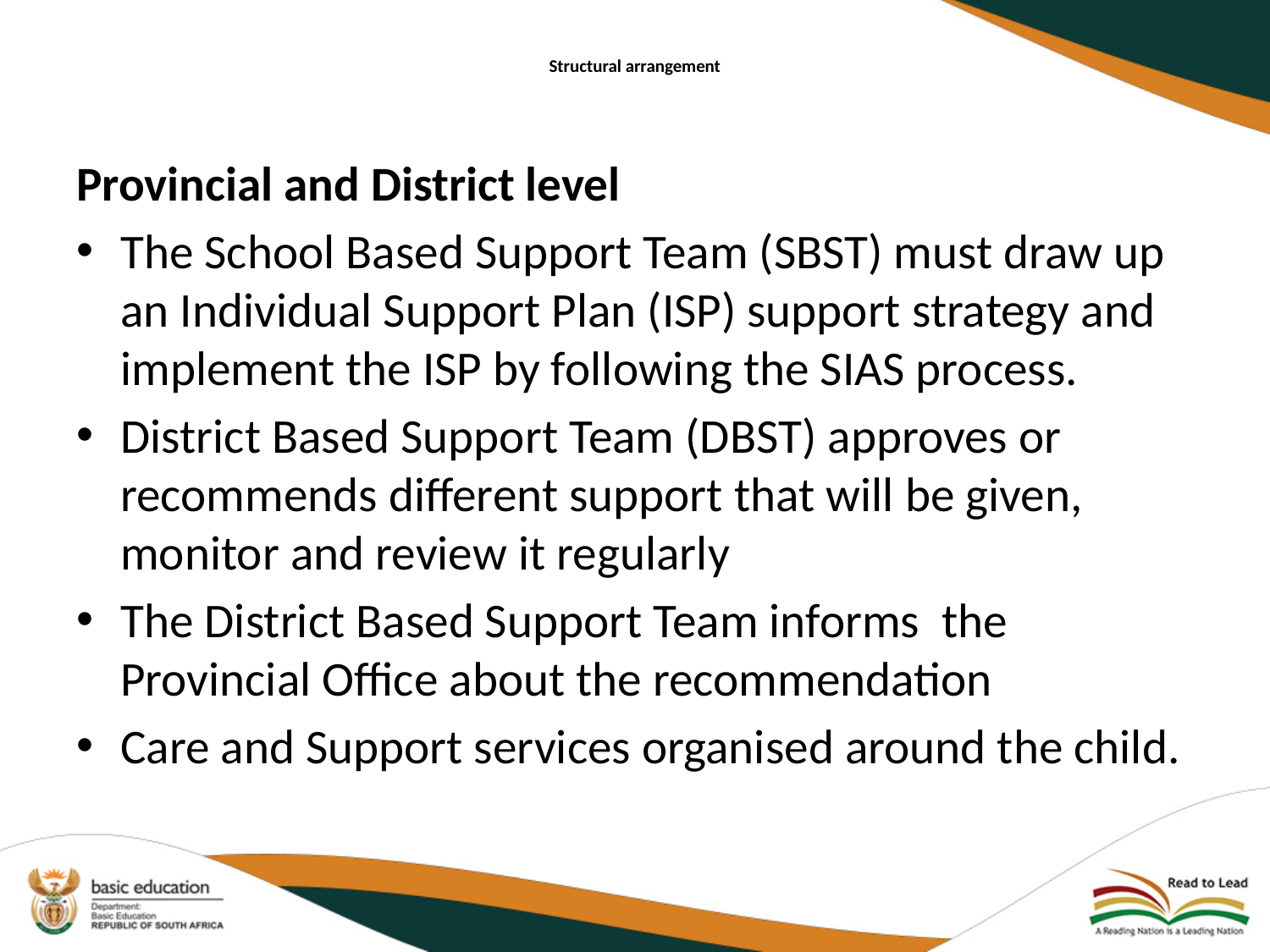

# Structural arrangement
Provincial and District level
The School Based Support Team (SBST) must draw up an Individual Support Plan (ISP) support strategy and implement the ISP by following the SIAS process.
District Based Support Team (DBST) approves or recommends different support that will be given, monitor and review it regularly
The District Based Support Team informs  the Provincial Office about the recommendation
Care and Support services organised around the child.